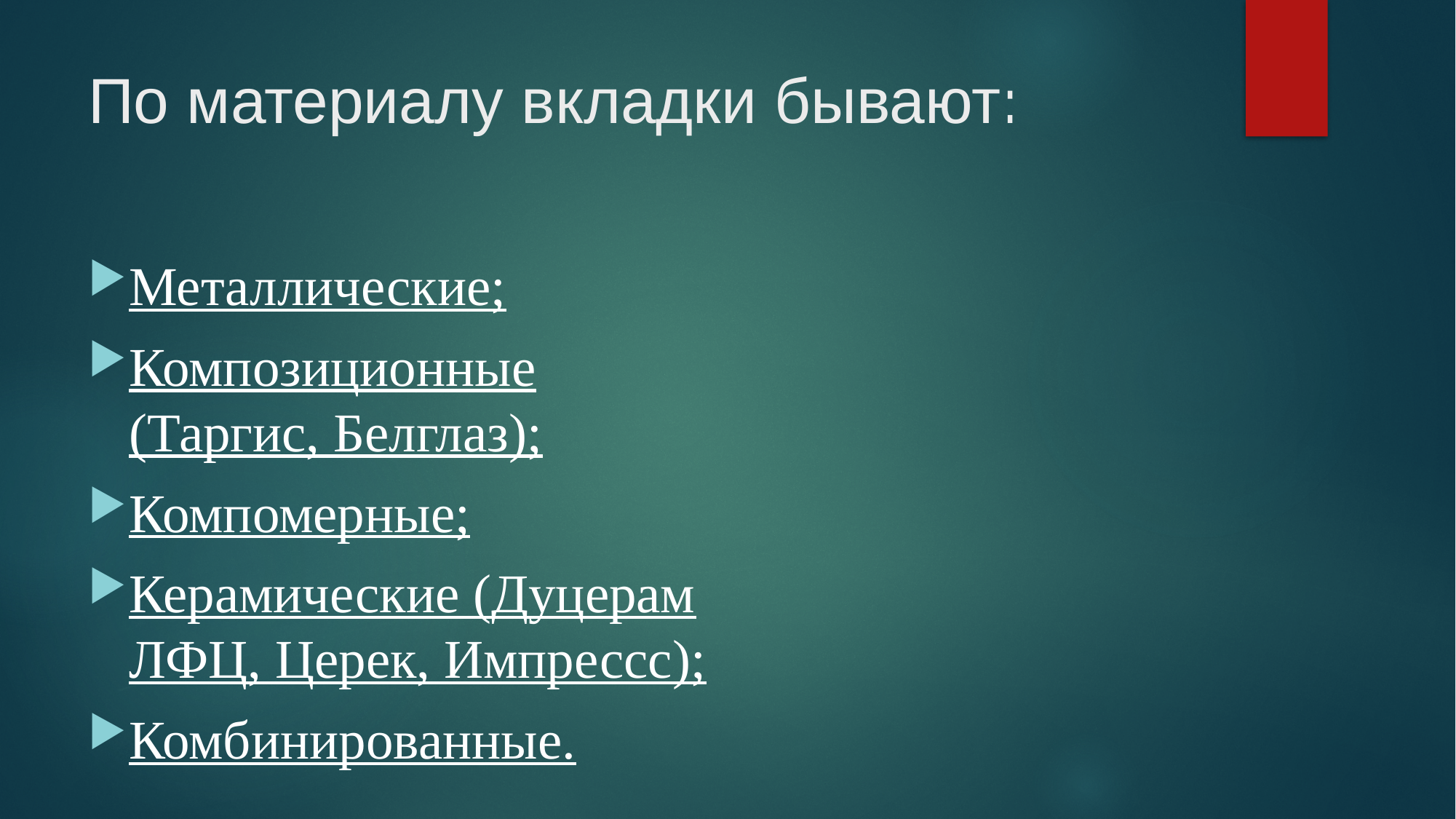

# По материалу вкладки бывают:
Металлические;
Композиционные (Таргис, Белглаз);
Компомерные;
Керамические (Дуцерам ЛФЦ, Церек, Импрессс);
Комбинированные.